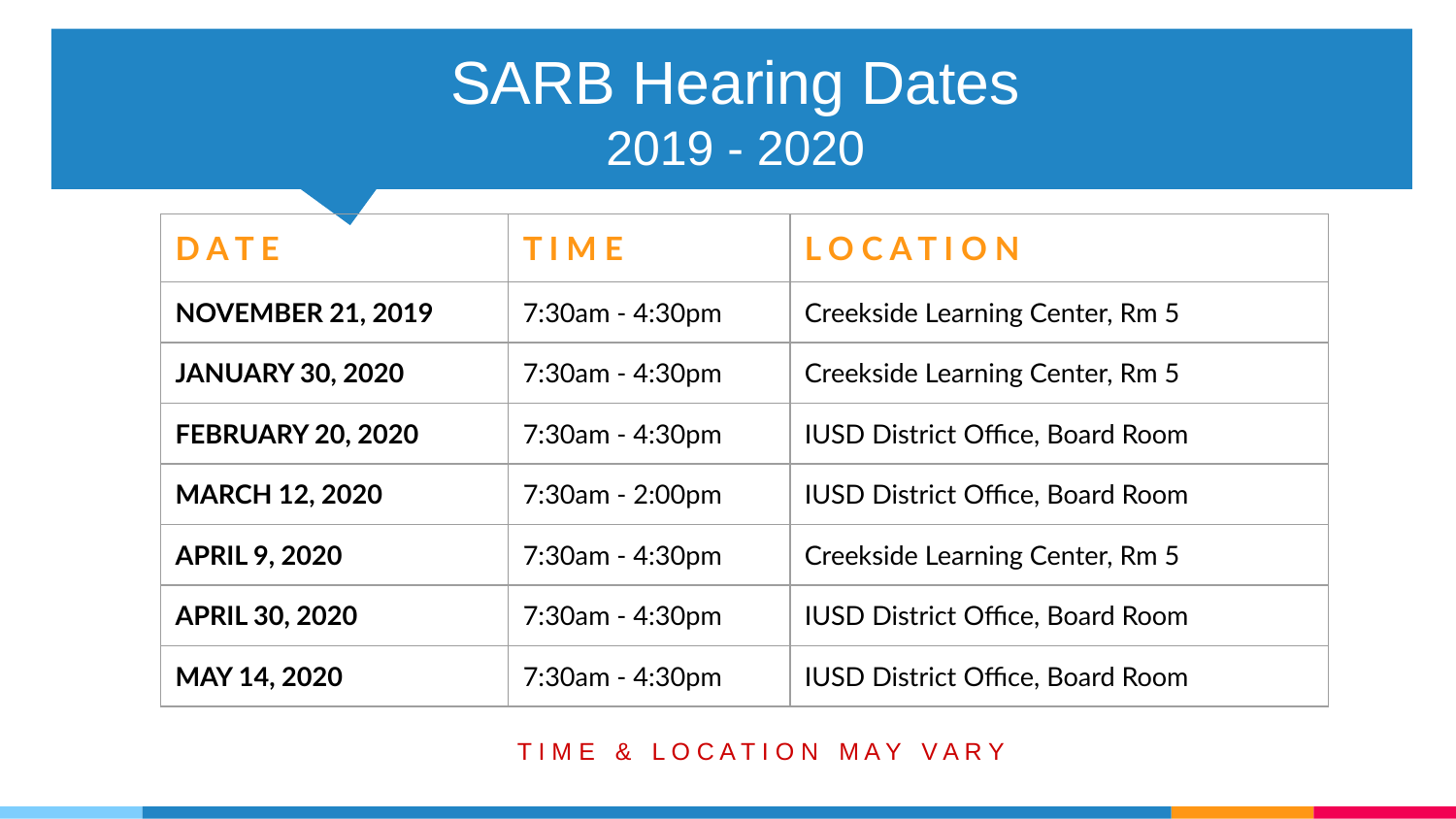

SARB Hearing Dates
2019 - 2020

 		T I M E   &   L O C A T I O N   M A Y   V A R Y

| D A T E | T I M E | L O C A T I O N |
| --- | --- | --- |
| NOVEMBER 21, 2019 | 7:30am - 4:30pm | Creekside Learning Center, Rm 5 |
| JANUARY 30, 2020 | 7:30am - 4:30pm | Creekside Learning Center, Rm 5 |
| FEBRUARY 20, 2020 | 7:30am - 4:30pm | IUSD District Office, Board Room |
| MARCH 12, 2020 | 7:30am - 2:00pm | IUSD District Office, Board Room |
| APRIL 9, 2020 | 7:30am - 4:30pm | Creekside Learning Center, Rm 5 |
| APRIL 30, 2020 | 7:30am - 4:30pm | IUSD District Office, Board Room |
| MAY 14, 2020 | 7:30am - 4:30pm | IUSD District Office, Board Room |